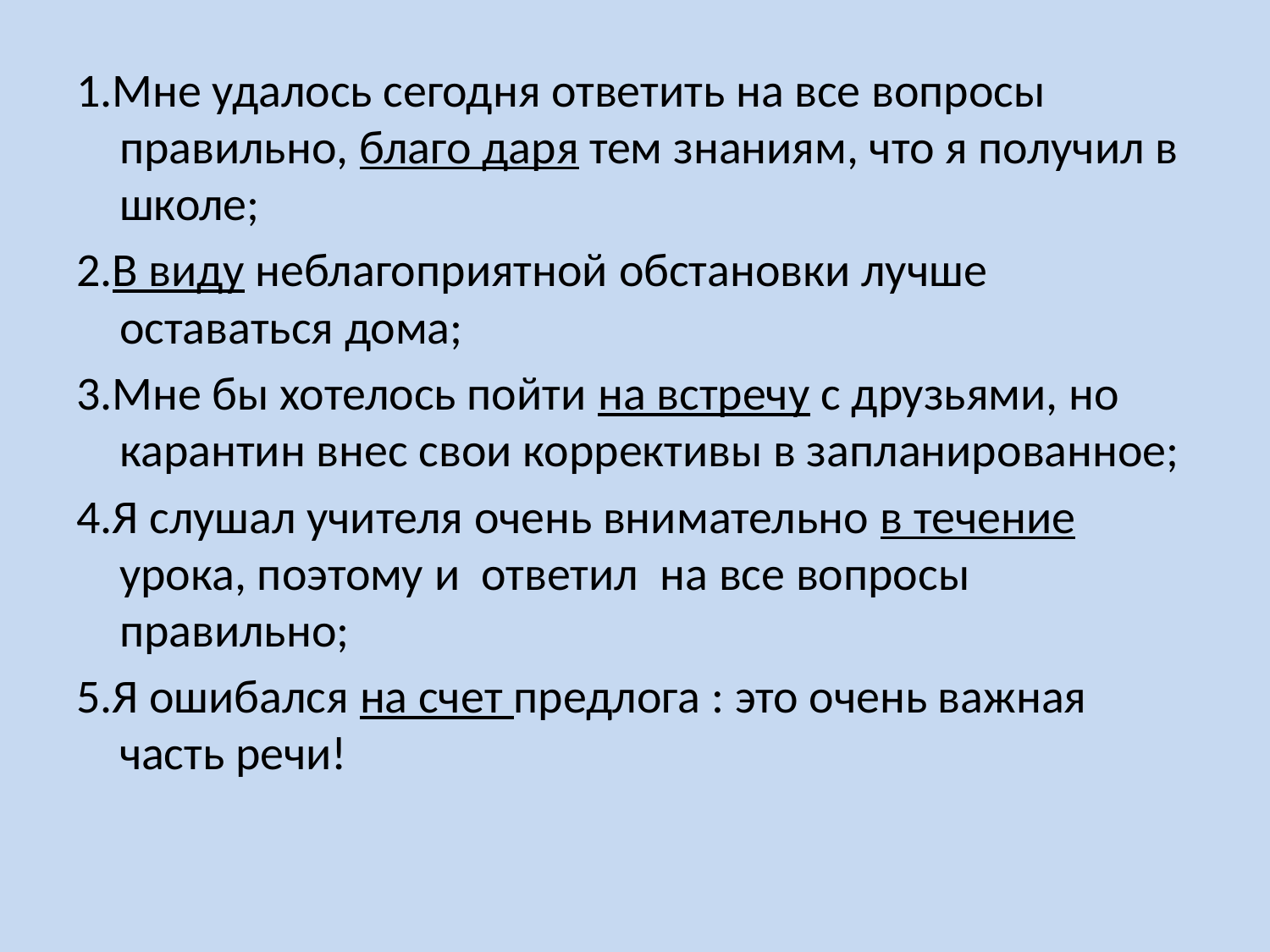

#
1.Мне удалось сегодня ответить на все вопросы правильно, благо даря тем знаниям, что я получил в школе;
2.В виду неблагоприятной обстановки лучше оставаться дома;
3.Мне бы хотелось пойти на встречу с друзьями, но карантин внес свои коррективы в запланированное;
4.Я слушал учителя очень внимательно в течение урока, поэтому и  ответил  на все вопросы правильно;
5.Я ошибался на счет предлога : это очень важная часть речи!